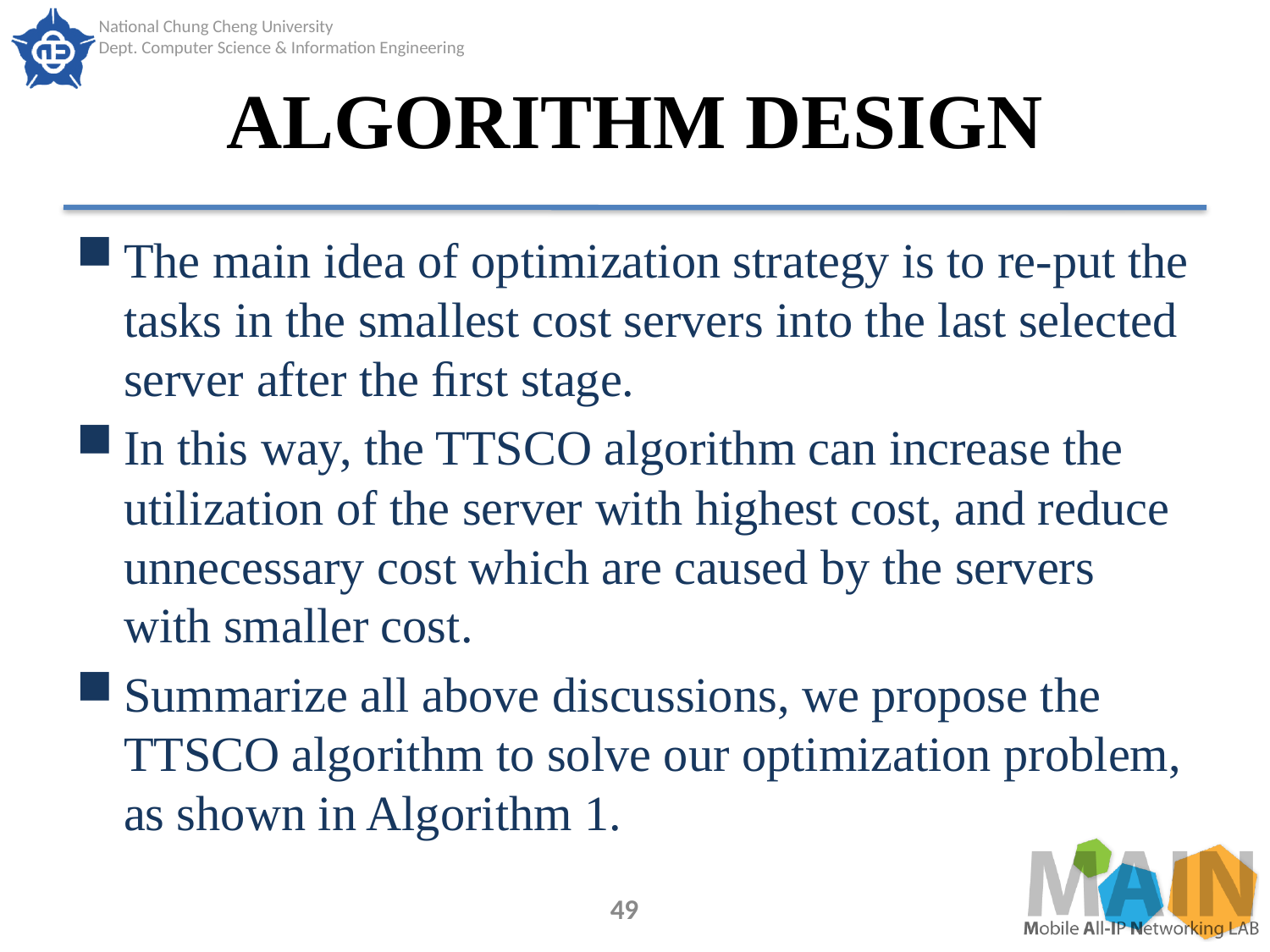

# ALGORITHM DESIGN
The main idea of optimization strategy is to re-put the tasks in the smallest cost servers into the last selected server after the ﬁrst stage.
In this way, the TTSCO algorithm can increase the utilization of the server with highest cost, and reduce unnecessary cost which are caused by the servers with smaller cost.
Summarize all above discussions, we propose the TTSCO algorithm to solve our optimization problem, as shown in Algorithm 1.
49